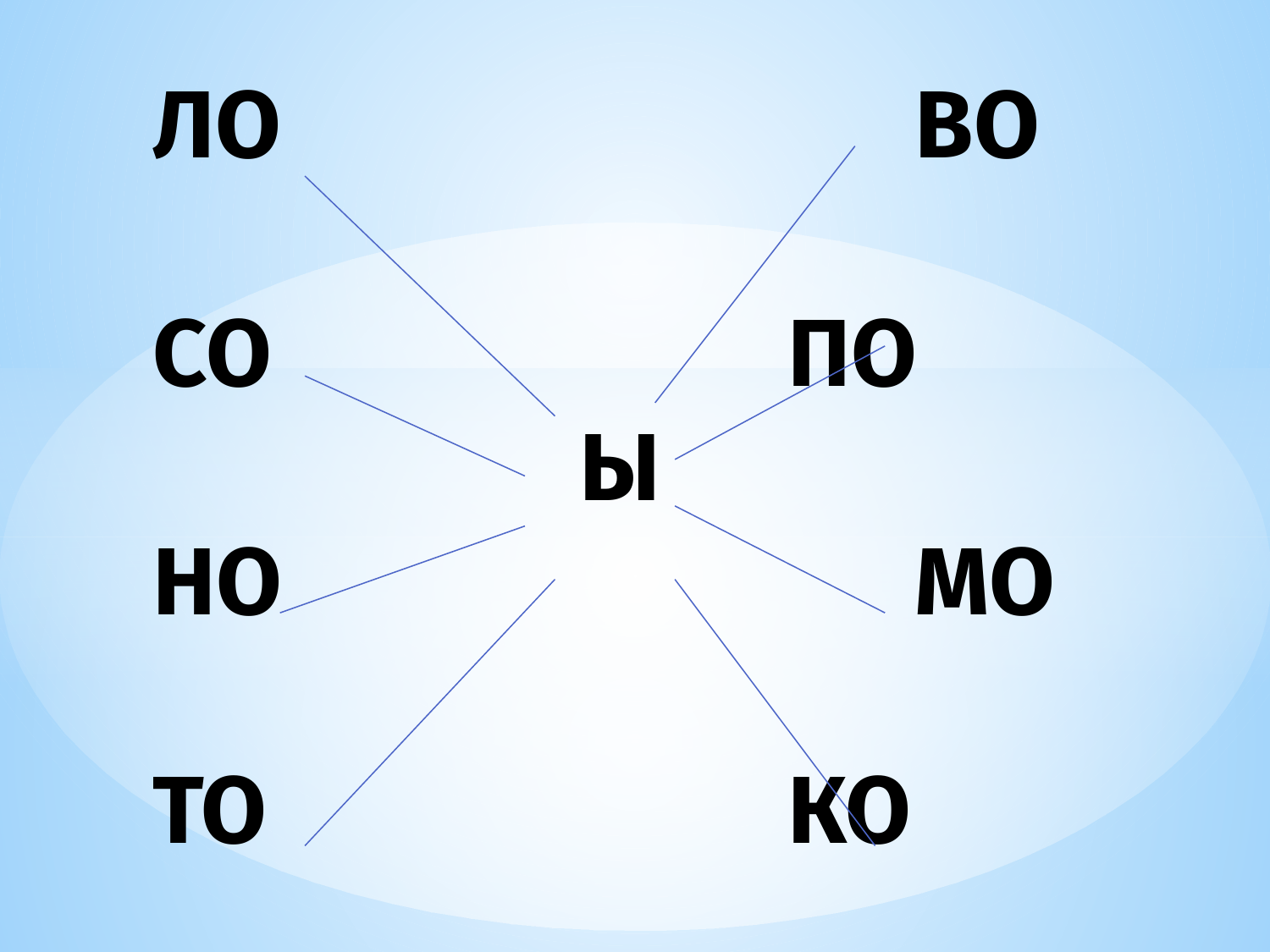

# ЛО					ВО СО					ПО Ы НО					МО ТО					КО